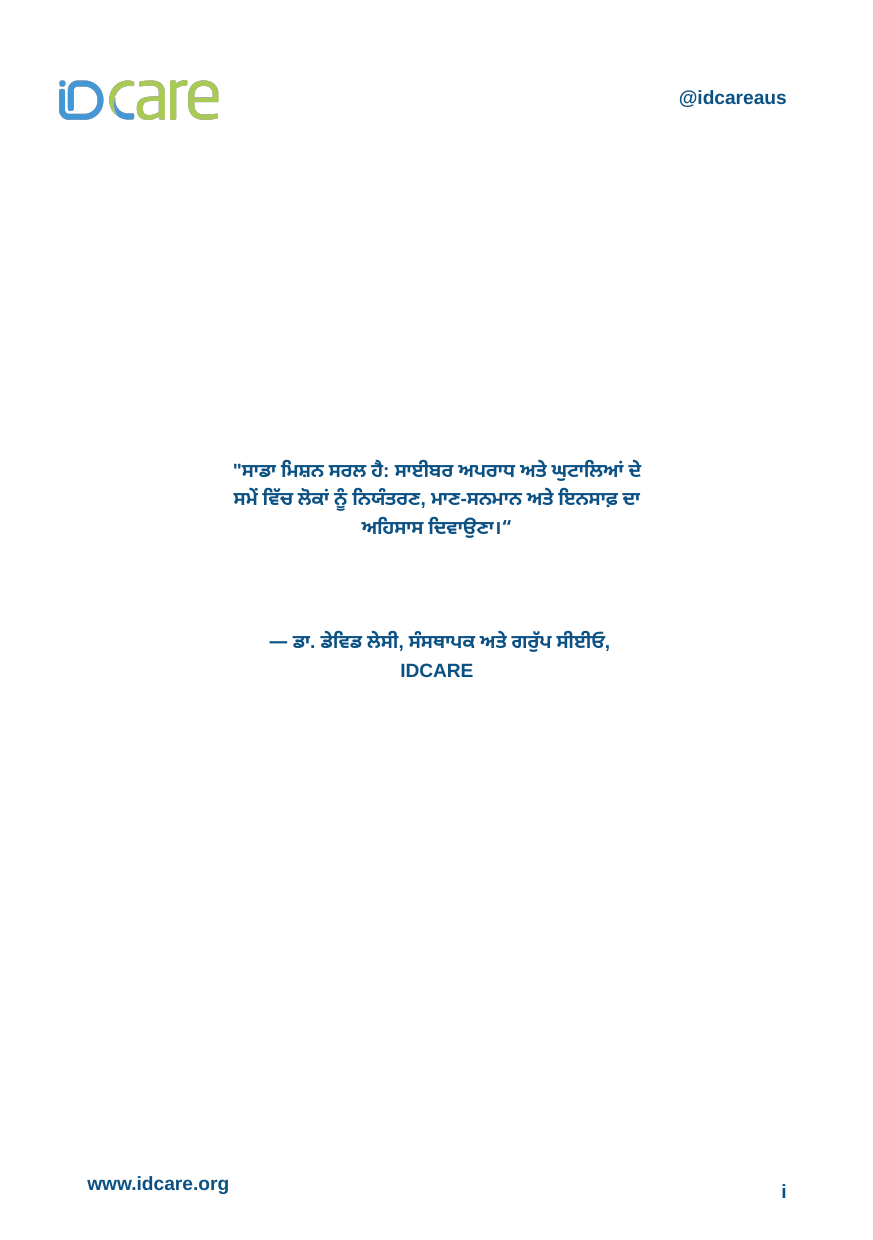

@idcareaus
"ਸਾਡਾ ਮਿਸ਼ਨ ਸਰਲ ਹੈ: ਸਾਈਬਰ ਅਪਰਾਧ ਅਤੇ ਘੁਟਾਲਿਆਂ ਦੇ ਸਮੇਂ ਵਿੱਚ ਲੋਕਾਂ ਨੂੰ ਨਿਯੰਤਰਣ, ਮਾਣ-ਸਨਮਾਨ ਅਤੇ ਇਨਸਾਫ਼ ਦਾ ਅਹਿਸਾਸ ਦਿਵਾਉਣਾ।“

 — ਡਾ. ਡੇਵਿਡ ਲੇਸੀ, ਸੰਸਥਾਪਕ ਅਤੇ ਗਰੁੱਪ ਸੀਈਓ, IDCARE
www.idcare.org
i